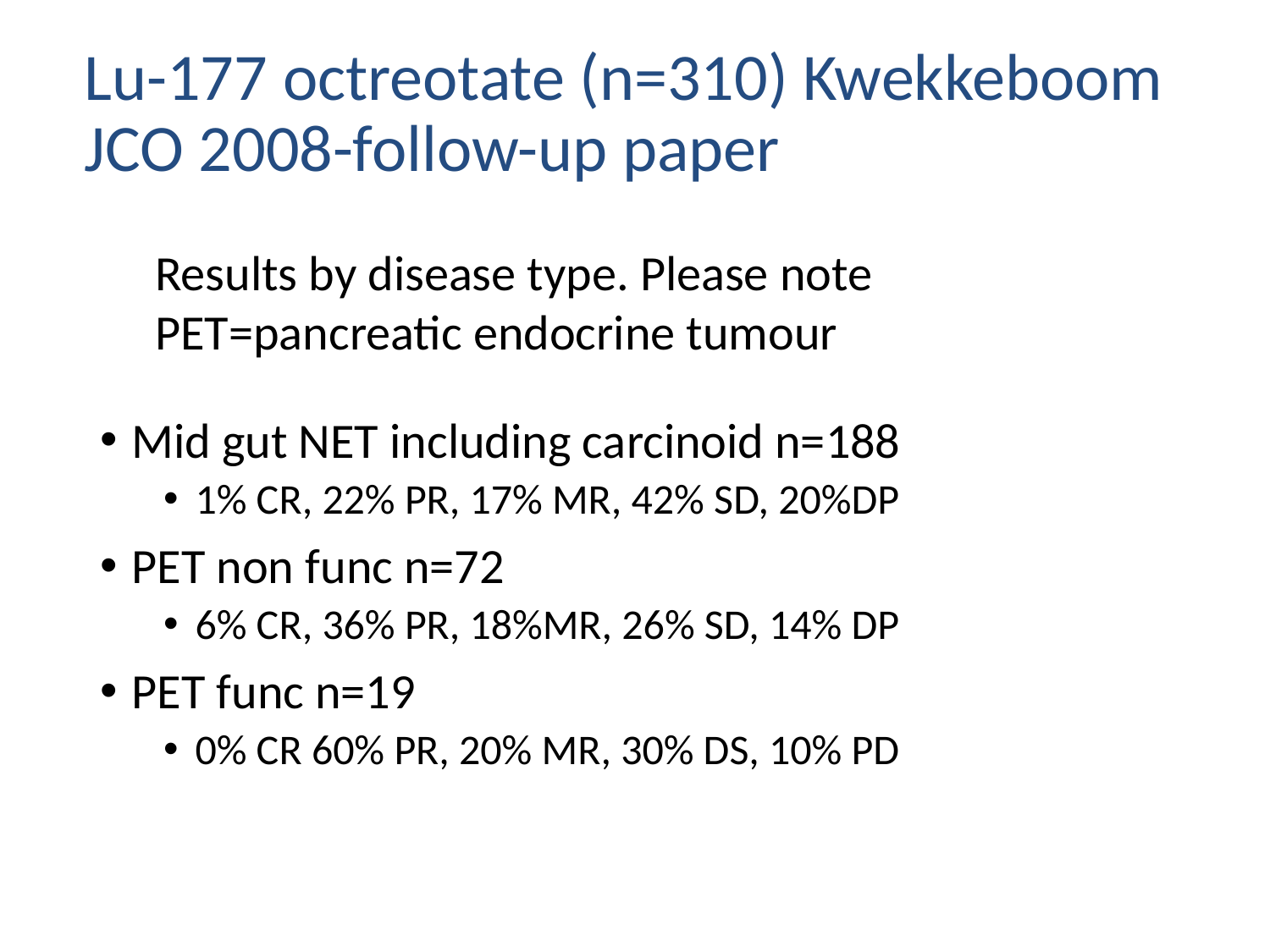

# Lu-177 octreotate (n=310) Kwekkeboom JCO 2008-follow-up paper
Results by disease type. Please note PET=pancreatic endocrine tumour
Mid gut NET including carcinoid n=188
1% CR, 22% PR, 17% MR, 42% SD, 20%DP
PET non func n=72
6% CR, 36% PR, 18%MR, 26% SD, 14% DP
PET func n=19
0% CR 60% PR, 20% MR, 30% DS, 10% PD